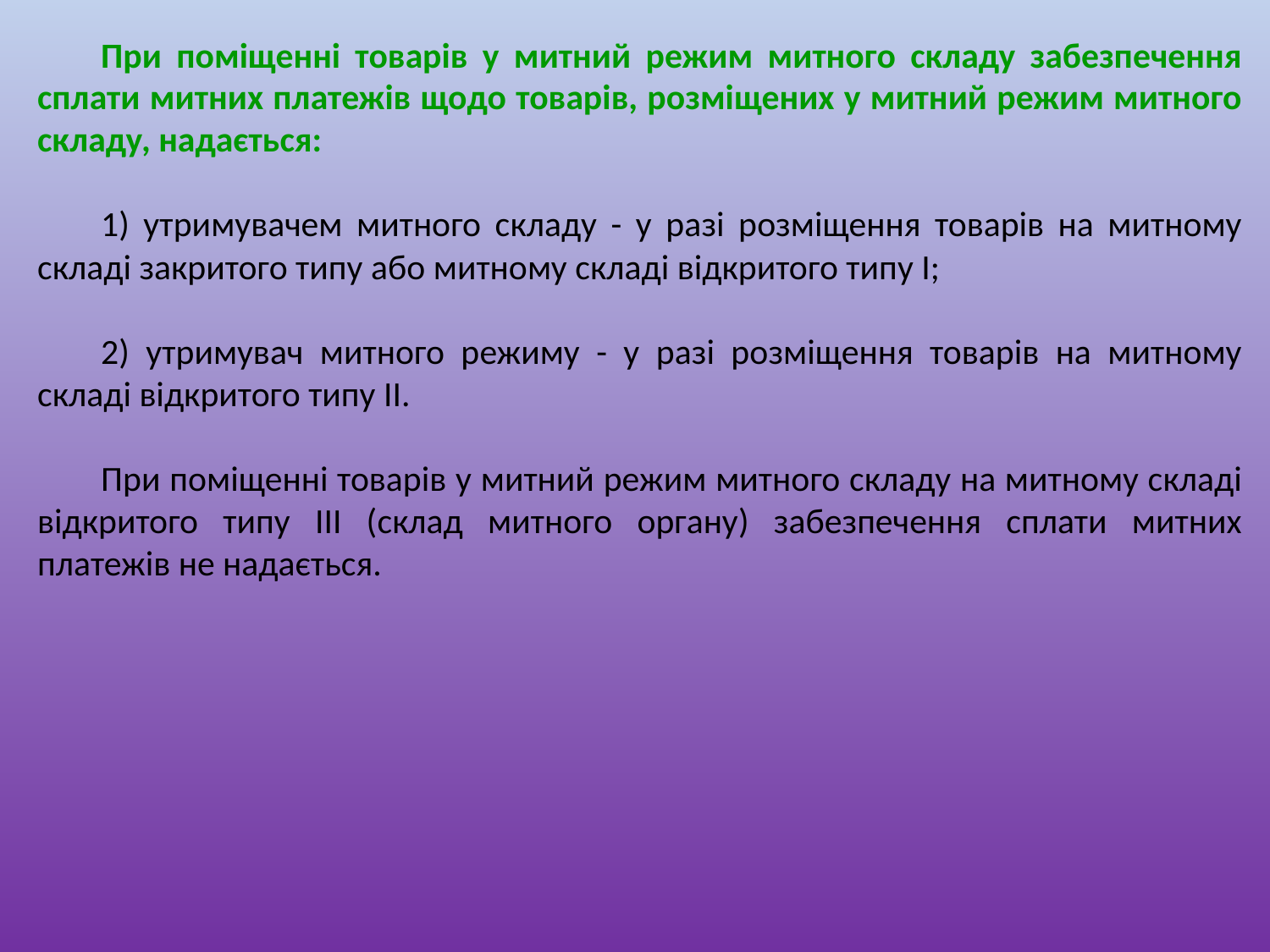

При поміщенні товарів у митний режим митного складу забезпечення сплати митних платежів щодо товарів, розміщених у митний режим митного складу, надається:

1) утримувачем митного складу - у разі розміщення товарів на митному складі закритого типу або митному складі відкритого типу I;

2) утримувач митного режиму - у разі розміщення товарів на митному складі відкритого типу II.

При поміщенні товарів у митний режим митного складу на митному складі відкритого типу III (склад митного органу) забезпечення сплати митних платежів не надається.